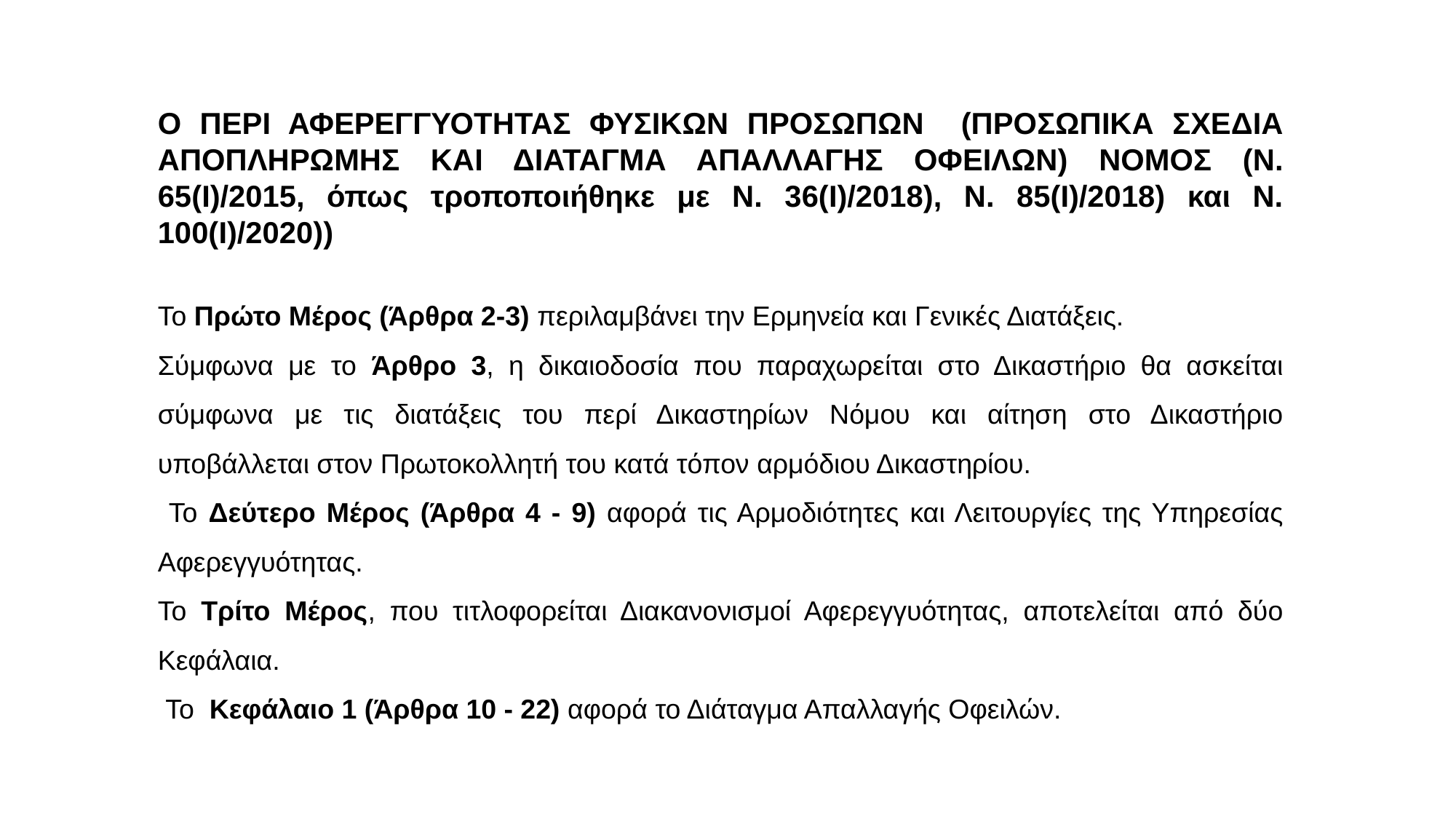

Ο ΠΕΡΙ ΑΦΕΡΕΓΓΥΟΤΗΤΑΣ ΦΥΣΙΚΩΝ ΠΡΟΣΩΠΩΝ  (ΠΡΟΣΩΠΙΚΑ ΣΧΕΔΙΑ ΑΠΟΠΛΗΡΩΜΗΣ ΚΑΙ ΔΙΑΤΑΓΜΑ ΑΠΑΛΛΑΓΗΣ ΟΦΕΙΛΩΝ) ΝΟΜΟΣ (Ν. 65(I)/2015, όπως τροποποιήθηκε με Ν. 36(Ι)/2018), Ν. 85(Ι)/2018) και Ν. 100(Ι)/2020))

Το Πρώτο Μέρος (Άρθρα 2-3) περιλαμβάνει την Ερμηνεία και Γενικές Διατάξεις.
Σύμφωνα με το Άρθρο 3, η δικαιοδοσία που παραχωρείται στο Δικαστήριο θα ασκείται σύμφωνα με τις διατάξεις του περί Δικαστηρίων Νόμου και αίτηση στο Δικαστήριο υποβάλλεται στον Πρωτοκολλητή του κατά τόπον αρμόδιου Δικαστηρίου.
 Το Δεύτερο Μέρος (Άρθρα 4 - 9) αφορά τις Αρμοδιότητες και Λειτουργίες της Υπηρεσίας Αφερεγγυότητας.
Το Τρίτο Μέρος, που τιτλοφορείται Διακανονισμοί Αφερεγγυότητας, αποτελείται από δύο Κεφάλαια.
 Το  Κεφάλαιο 1 (Άρθρα 10 - 22) αφορά το Διάταγμα Απαλλαγής Οφειλών.